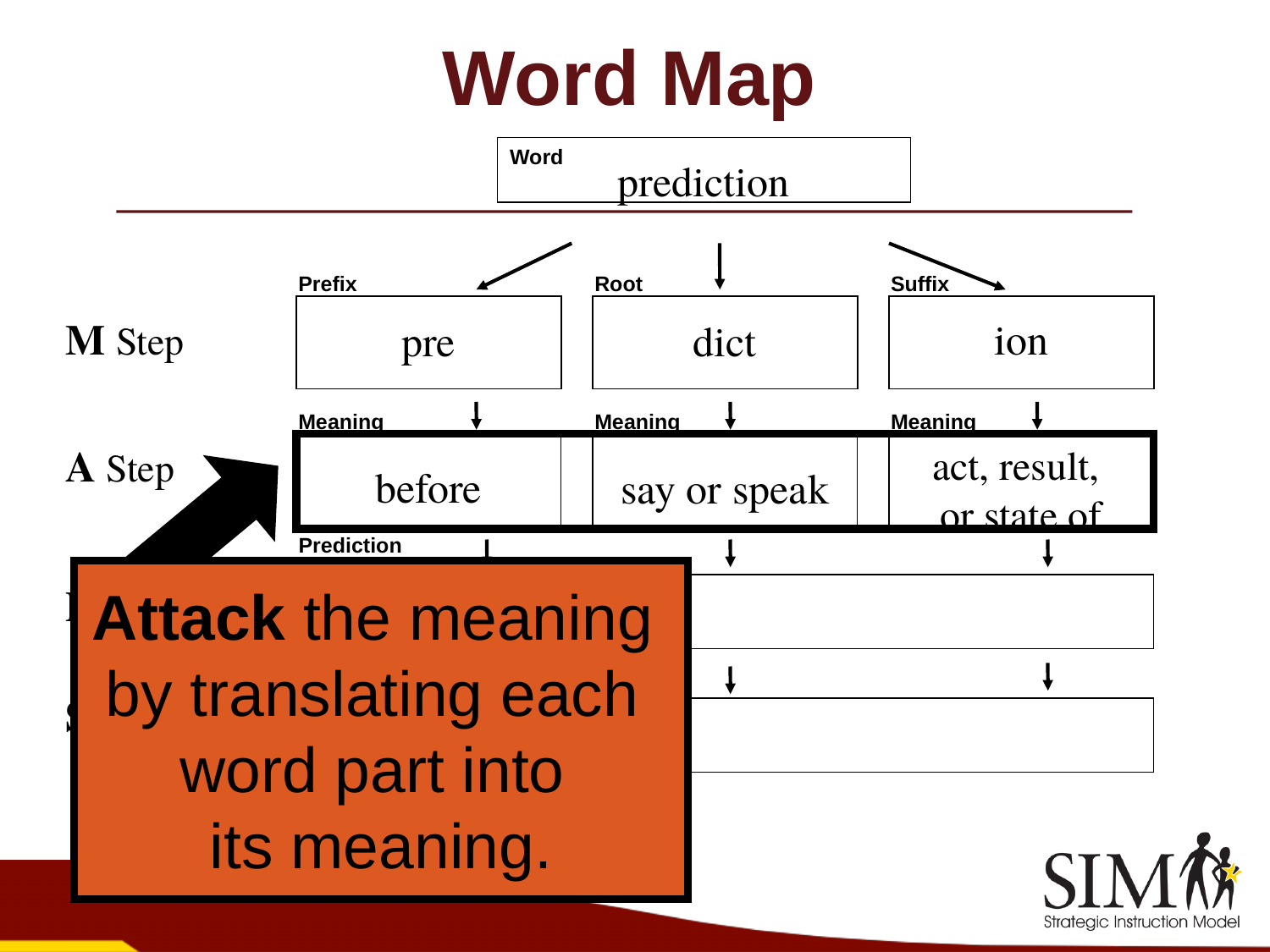

# Word Map

Word
prediction

Prefix
Root
Suffix

M Step

A Step

P Step

S Step
ion
pre
dict

Meaning

Meaning

Meaning

act, result,  or state of

before
say or speak

Prediction

Attack the meaning
by translating each
word part into
its meaning.

Definition